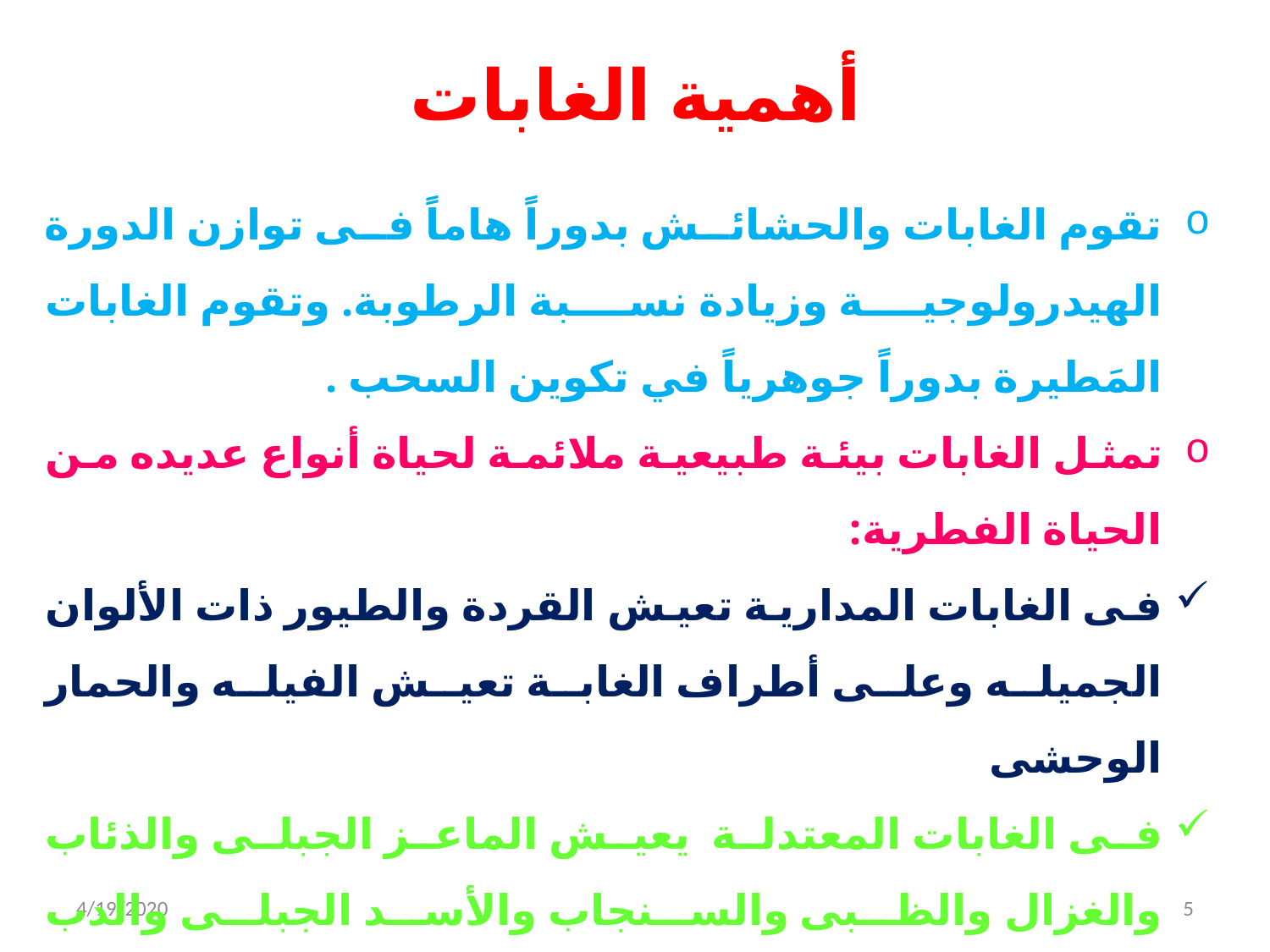

أهمية الغابات
تقوم الغابات والحشائش بدوراً هاماً فى توازن الدورة الهيدرولوجية وزيادة نسبة الرطوبة. وتقوم الغابات المَطيرة بدوراً جوهرياً في تكوين السحب .
تمثل الغابات بيئة طبيعية ملائمة لحياة أنواع عديده من الحياة الفطرية:
فى الغابات المدارية تعيش القردة والطيور ذات الألوان الجميله وعلى أطراف الغابة تعيش الفيله والحمار الوحشى
فى الغابات المعتدلة  يعيش الماعز الجبلى والذئاب والغزال والظبى والسنجاب والأسد الجبلى والدب الرمادى والكانجارو
فى الغابات الباردة هى الموطن الرئيسى لحياة الحيوانات ذات الفراء الثمين مثل أنواع من الثعالب والدببة والغزال الأحمر.

4/19/2020
5